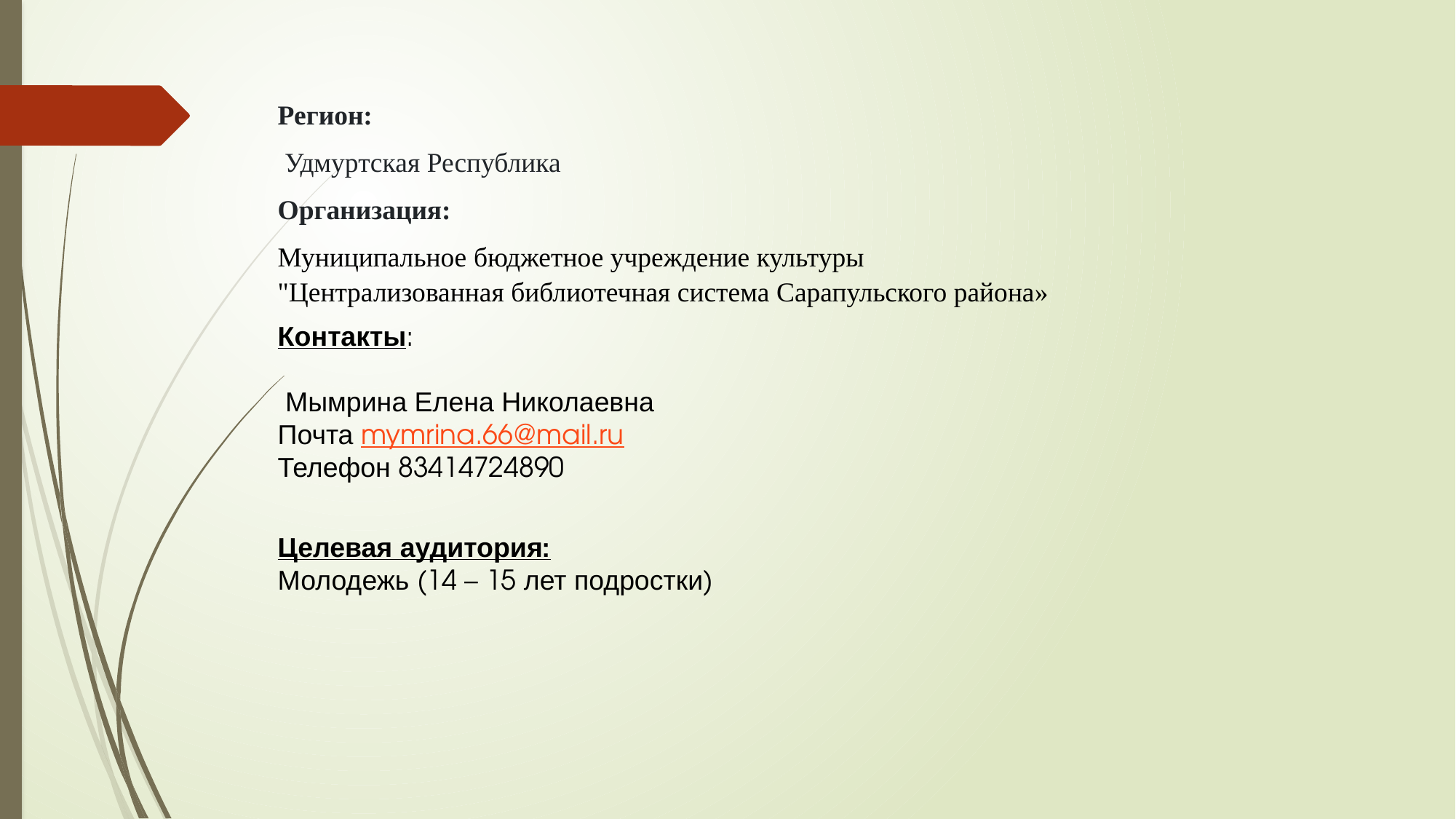

Регион:
 Удмуртская Республика
Организация:
Муниципальное бюджетное учреждение культуры "Централизованная библиотечная система Сарапульского района»
Контакты:

 Мымрина Елена Николаевна
Почта mymrina.66@mail.ru
Телефон 83414724890

Целевая аудитория:
Молодежь (14 – 15 лет подростки)